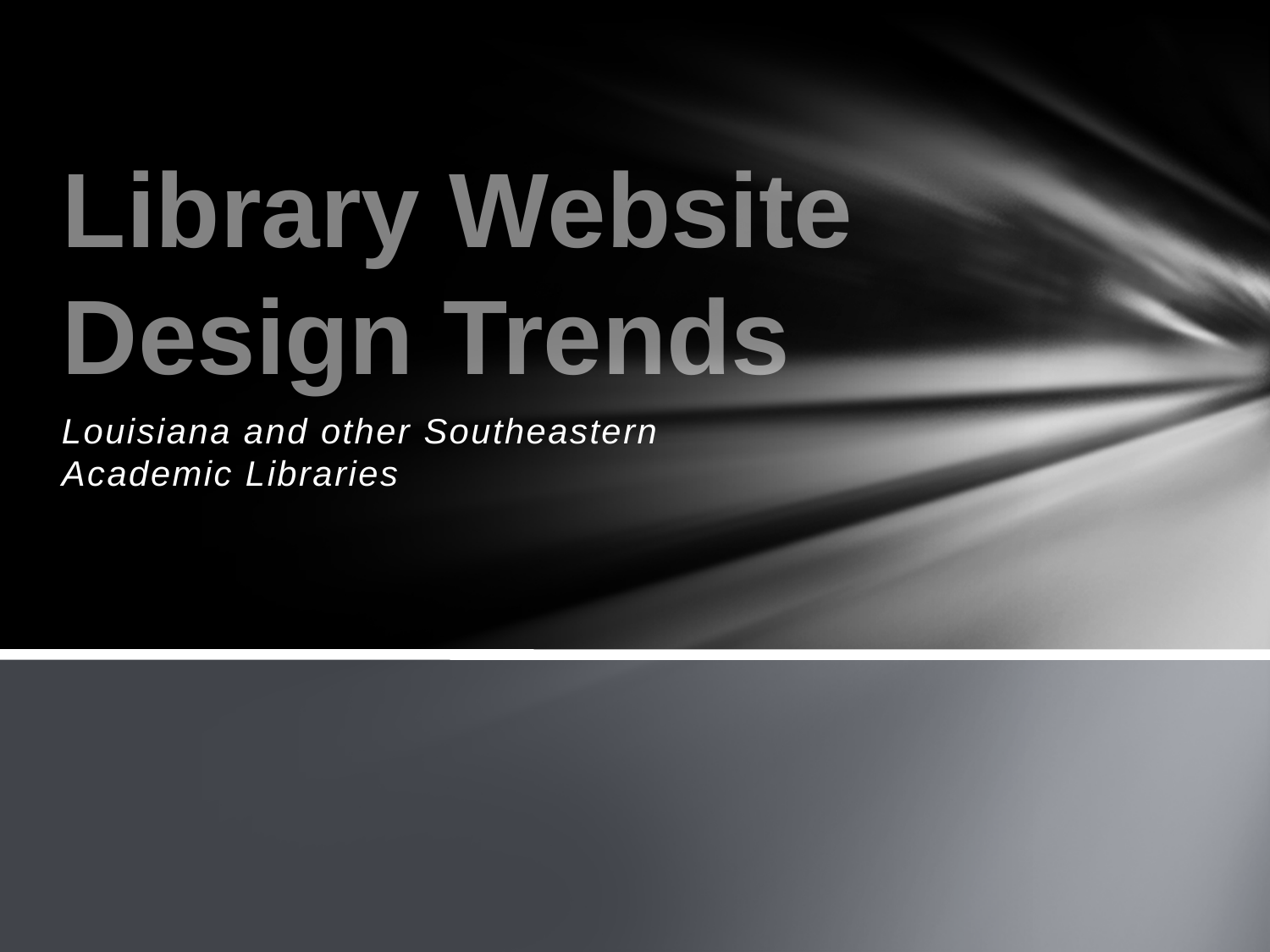

# Library Website Design Trends
Louisiana and other Southeastern Academic Libraries